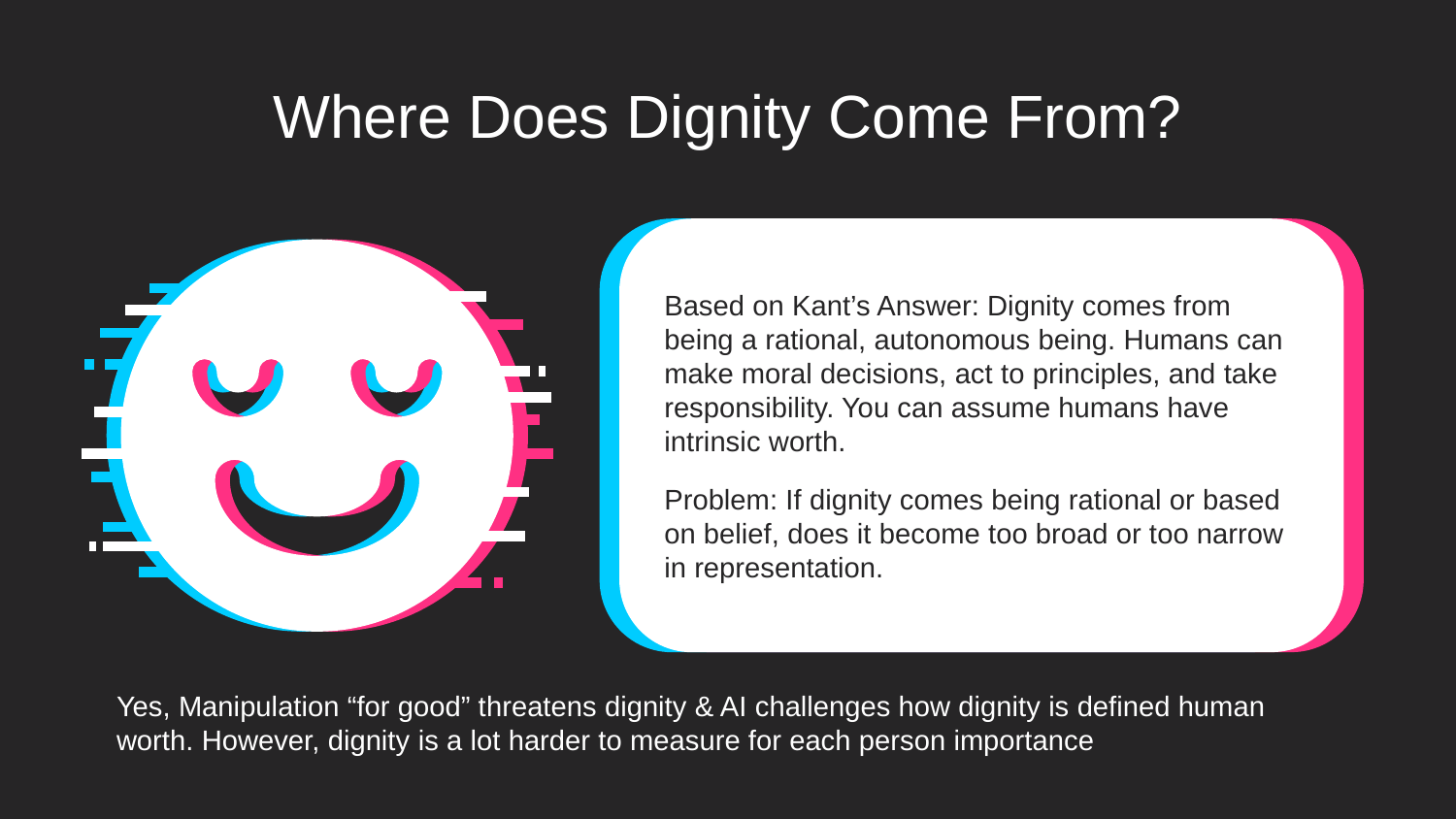

# Where Does Dignity Come From?

Based on Kant’s Answer: Dignity comes from being a rational, autonomous being. Humans can make moral decisions, act to principles, and take responsibility. You can assume humans have intrinsic worth.
Problem: If dignity comes being rational or based on belief, does it become too broad or too narrow in representation.
Yes, Manipulation “for good” threatens dignity & AI challenges how dignity is defined human worth. However, dignity is a lot harder to measure for each person importance